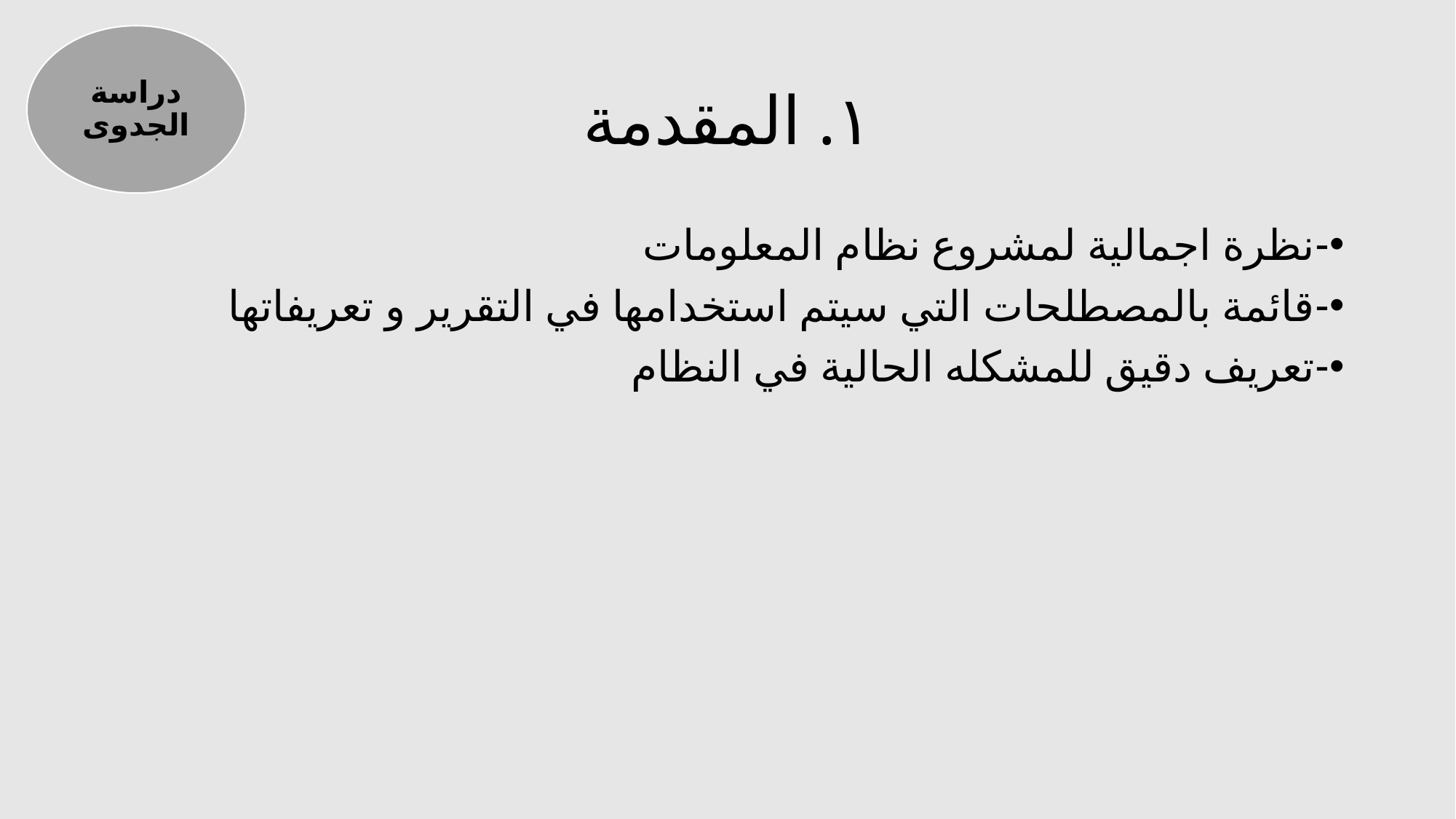

دراسة الجدوى
# ١. المقدمة
-نظرة اجمالية لمشروع نظام المعلومات
-قائمة بالمصطلحات التي سيتم استخدامها في التقرير و تعريفاتها
-تعريف دقيق للمشكله الحالية في النظام